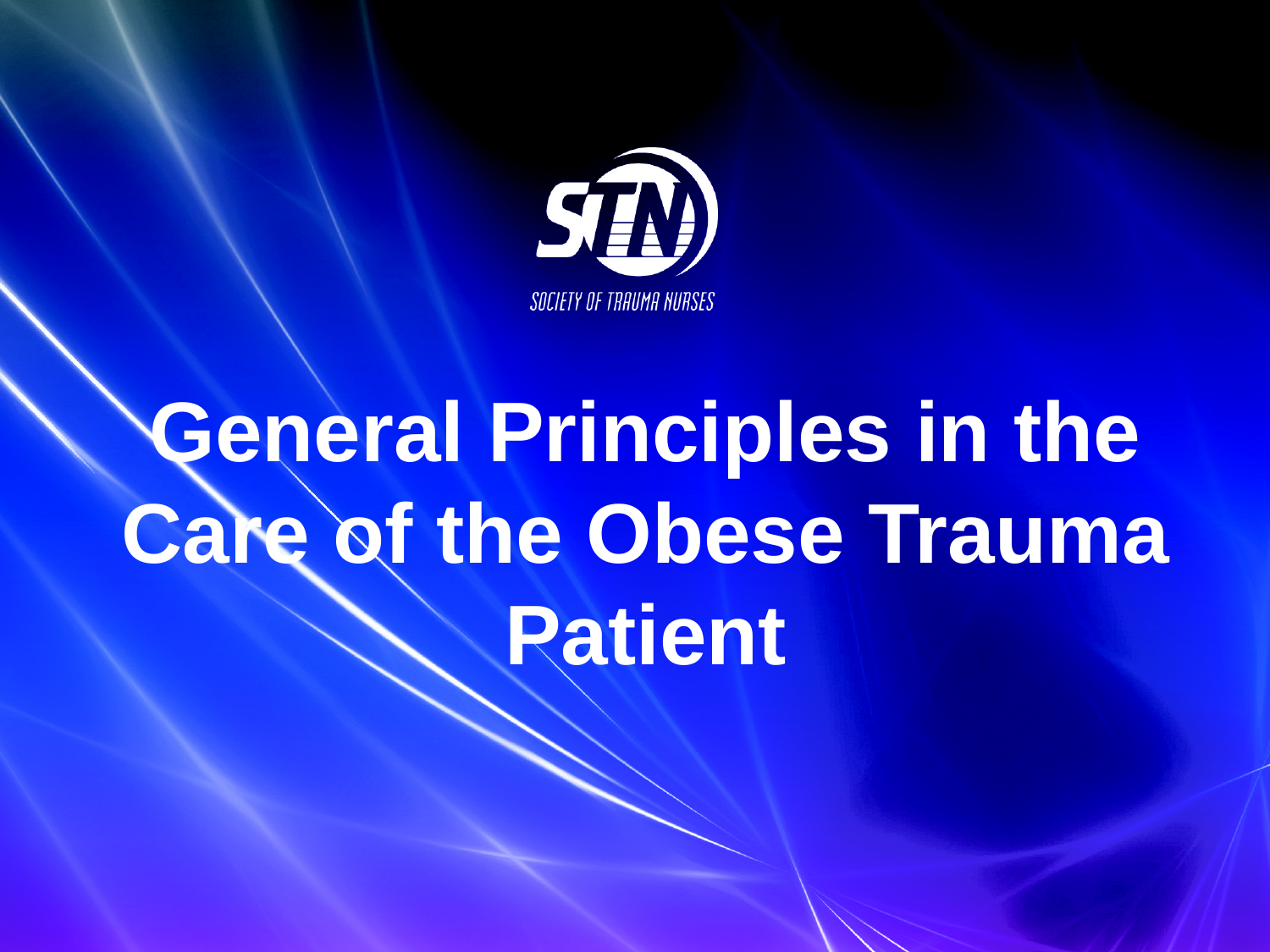

# General Principles in the Care of the Obese Trauma Patient